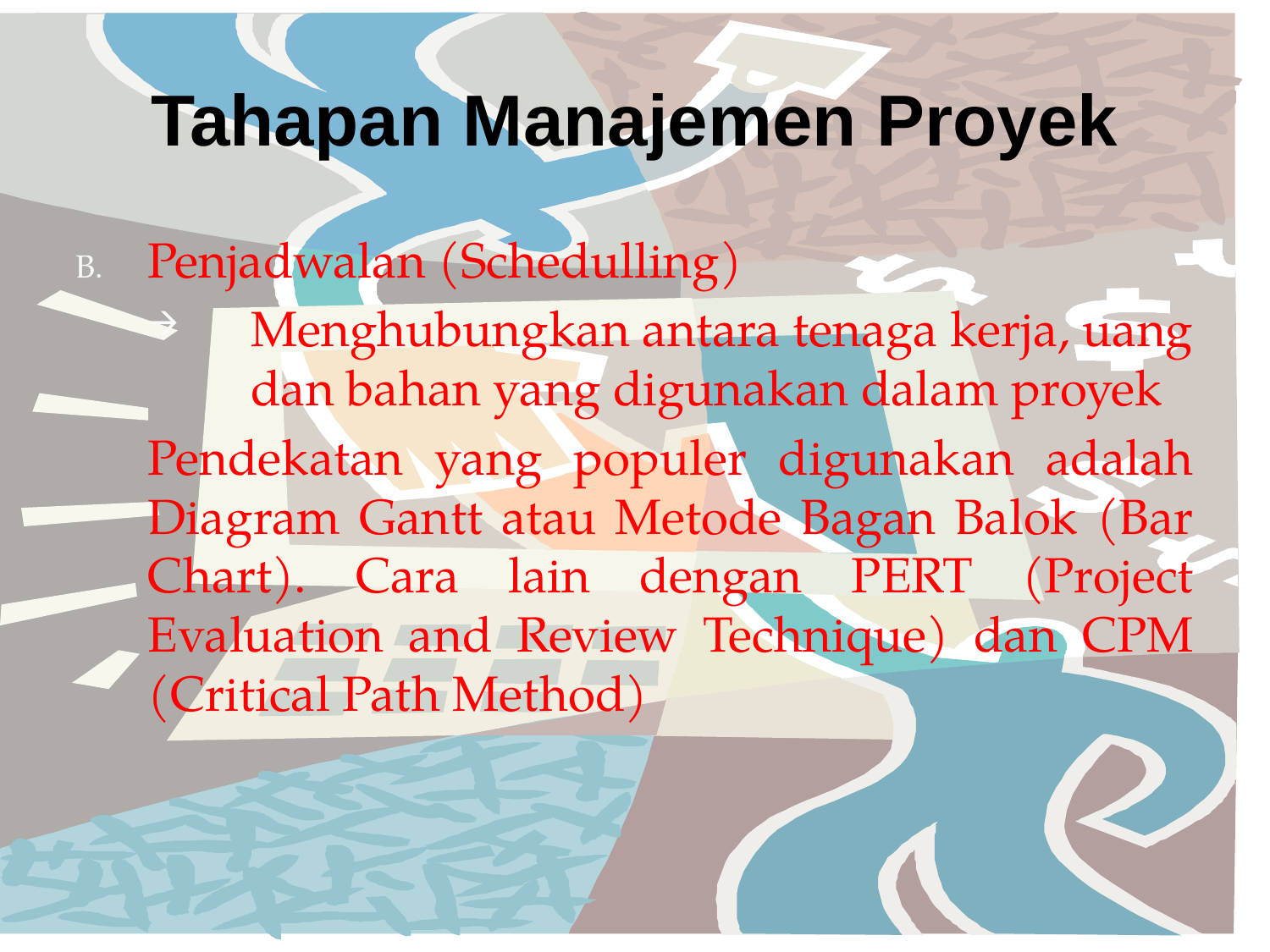

# Tahapan Manajemen Proyek
Penjadwalan (Schedulling)
Menghubungkan antara tenaga kerja, uang dan bahan yang digunakan dalam proyek
Pendekatan yang populer digunakan adalah Diagram Gantt atau Metode Bagan Balok (Bar Chart). Cara lain dengan PERT (Project Evaluation and Review Technique) dan CPM (Critical Path Method)